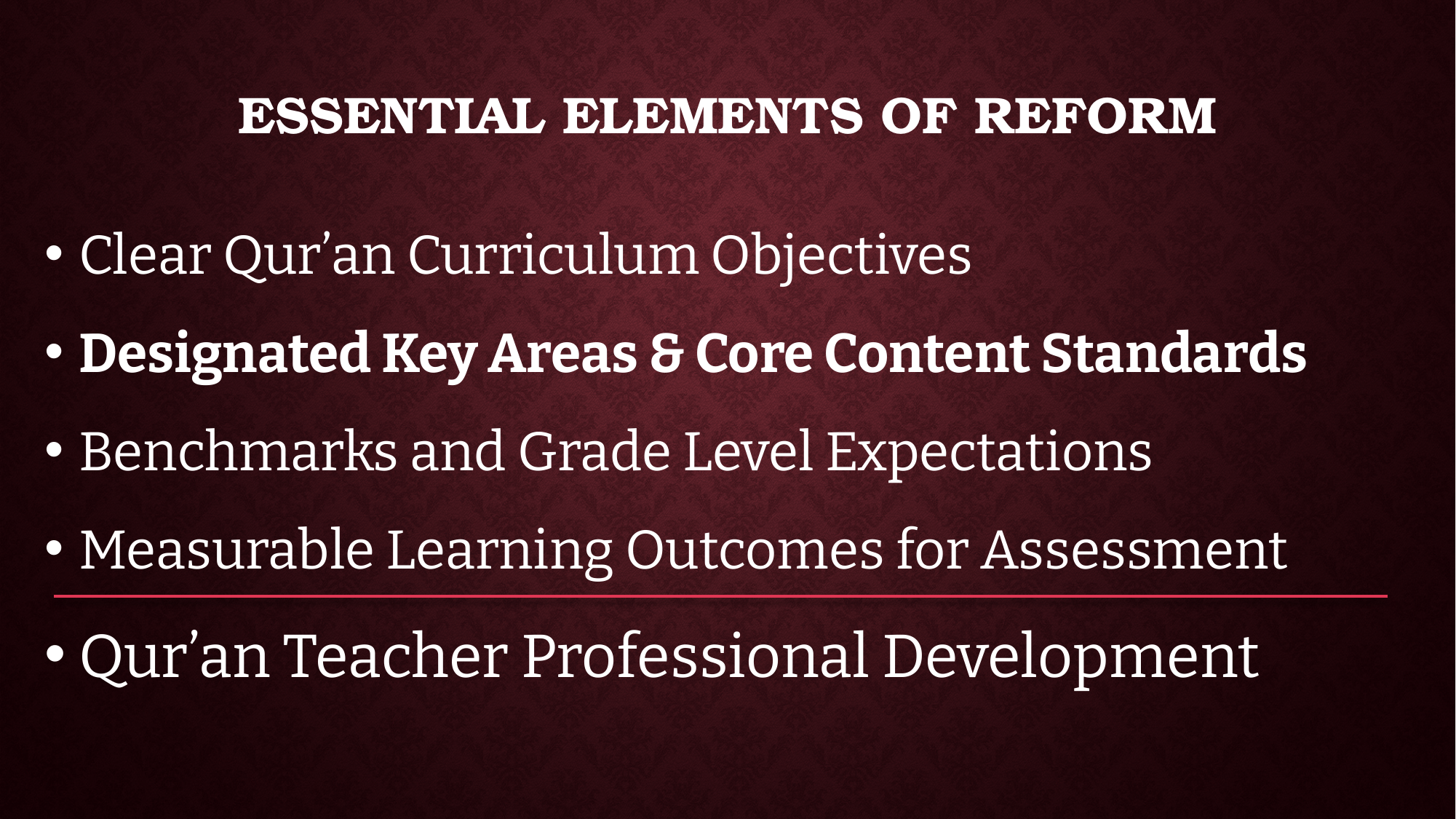

# Essential Elements of Reform
Clear Qur’an Curriculum Objectives
Designated Key Areas & Core Content Standards
Benchmarks and Grade Level Expectations
Measurable Learning Outcomes for Assessment
Qur’an Teacher Professional Development